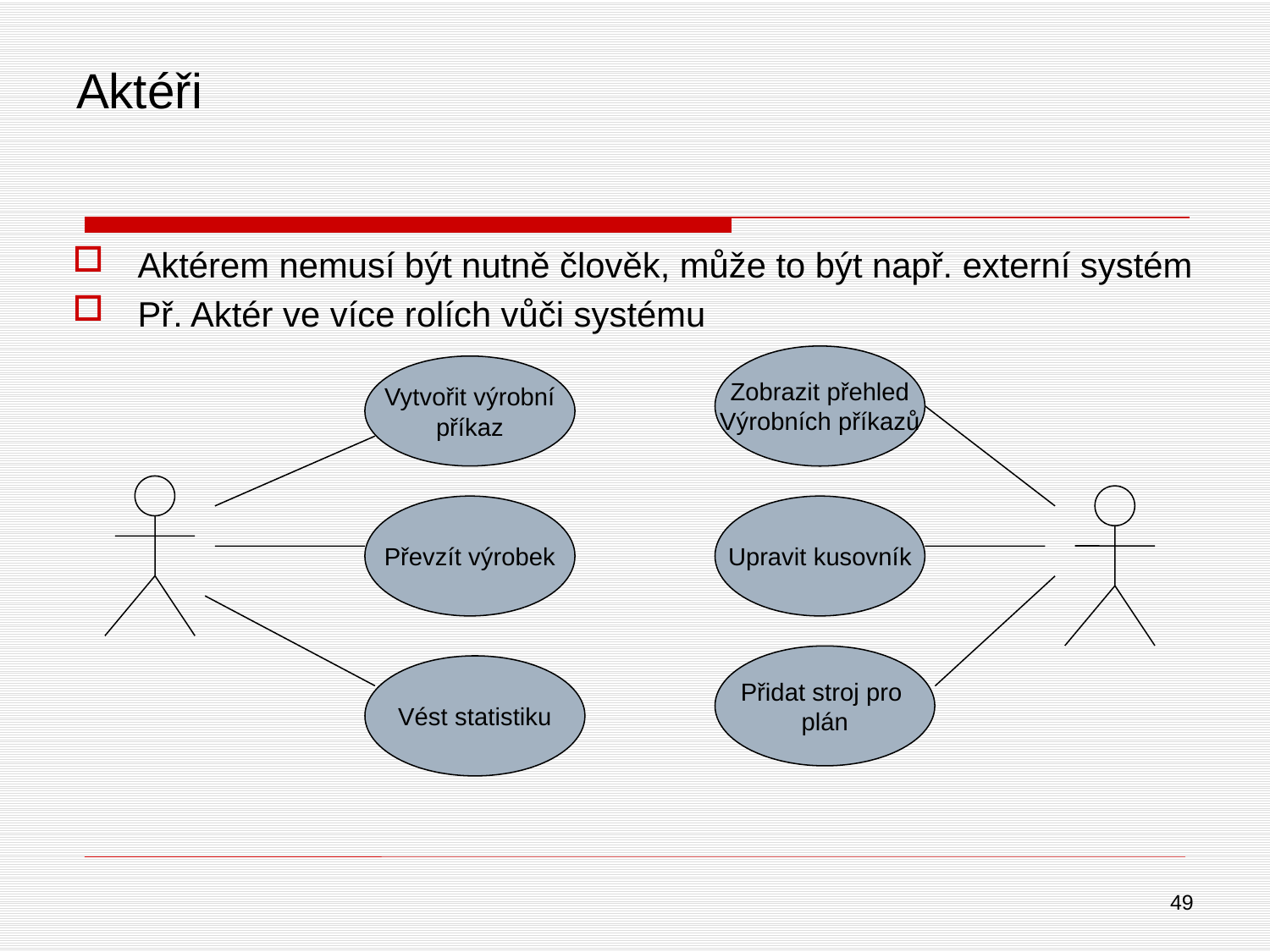

# Aktéři
Aktérem nemusí být nutně člověk, může to být např. externí systém
Př. Aktér ve více rolích vůči systému
Zobrazit přehled
Výrobních příkazů
Vytvořit výrobní
příkaz

Převzít výrobek
Upravit kusovník

Přidat stroj pro
plán
Vést statistiku
49